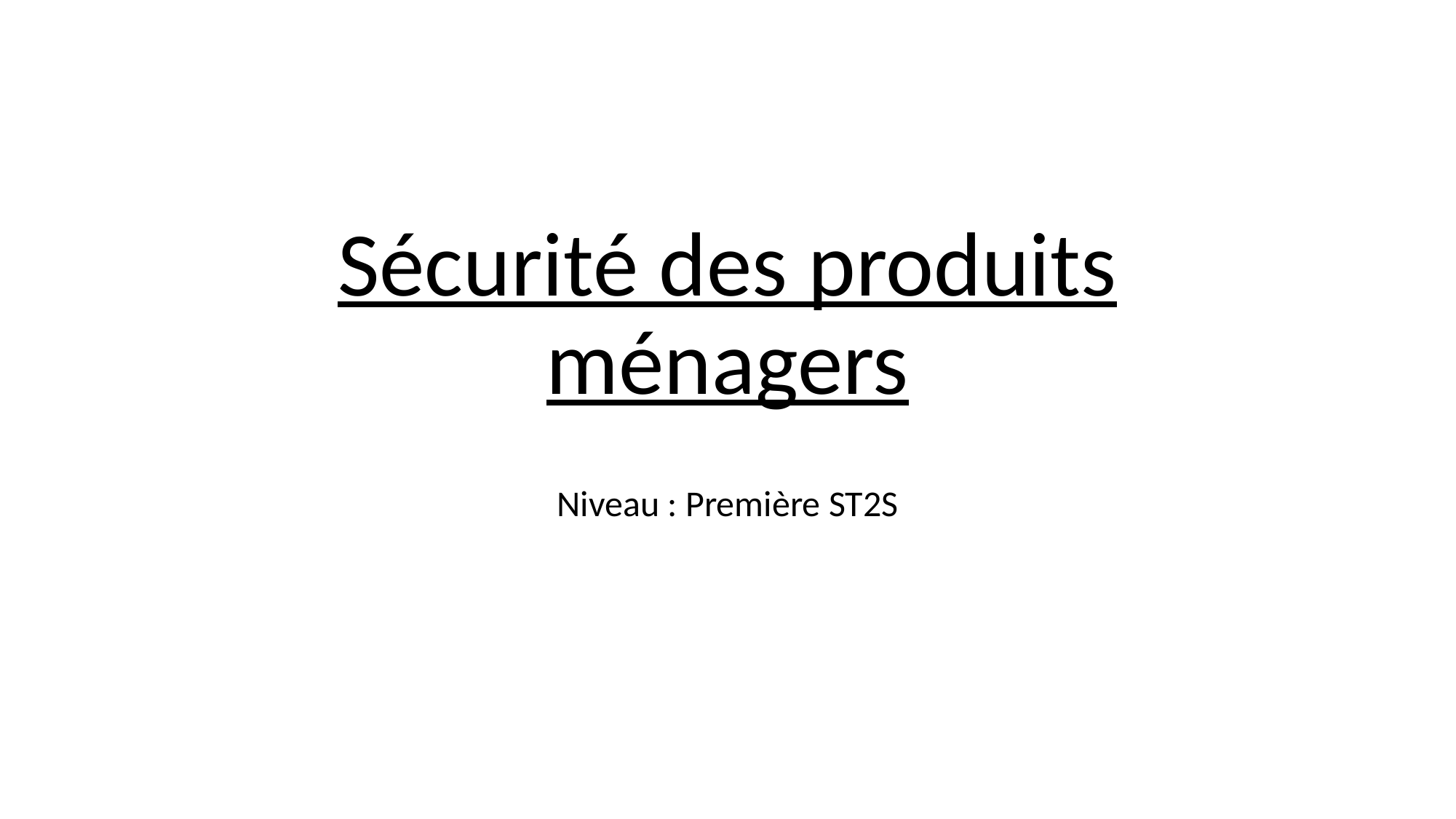

# Sécurité des produits ménagers
Niveau : Première ST2S